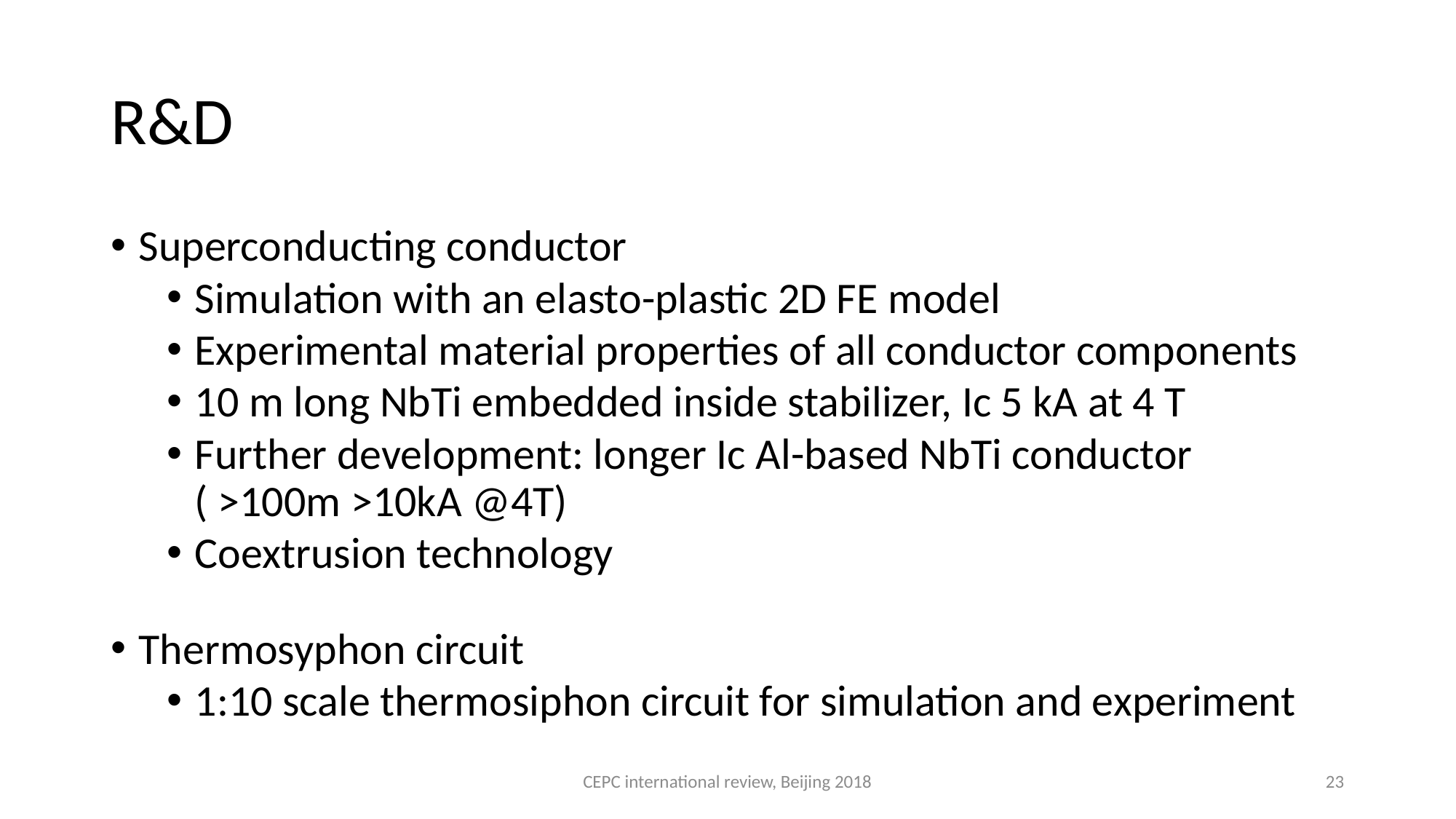

# R&D
Superconducting conductor
Simulation with an elasto-plastic 2D FE model
Experimental material properties of all conductor components
10 m long NbTi embedded inside stabilizer, Ic 5 kA at 4 T
Further development: longer Ic Al-based NbTi conductor ( >100m >10kA @4T)
Coextrusion technology

Thermosyphon circuit
1:10 scale thermosiphon circuit for simulation and experiment
CEPC international review, Beijing 2018
23